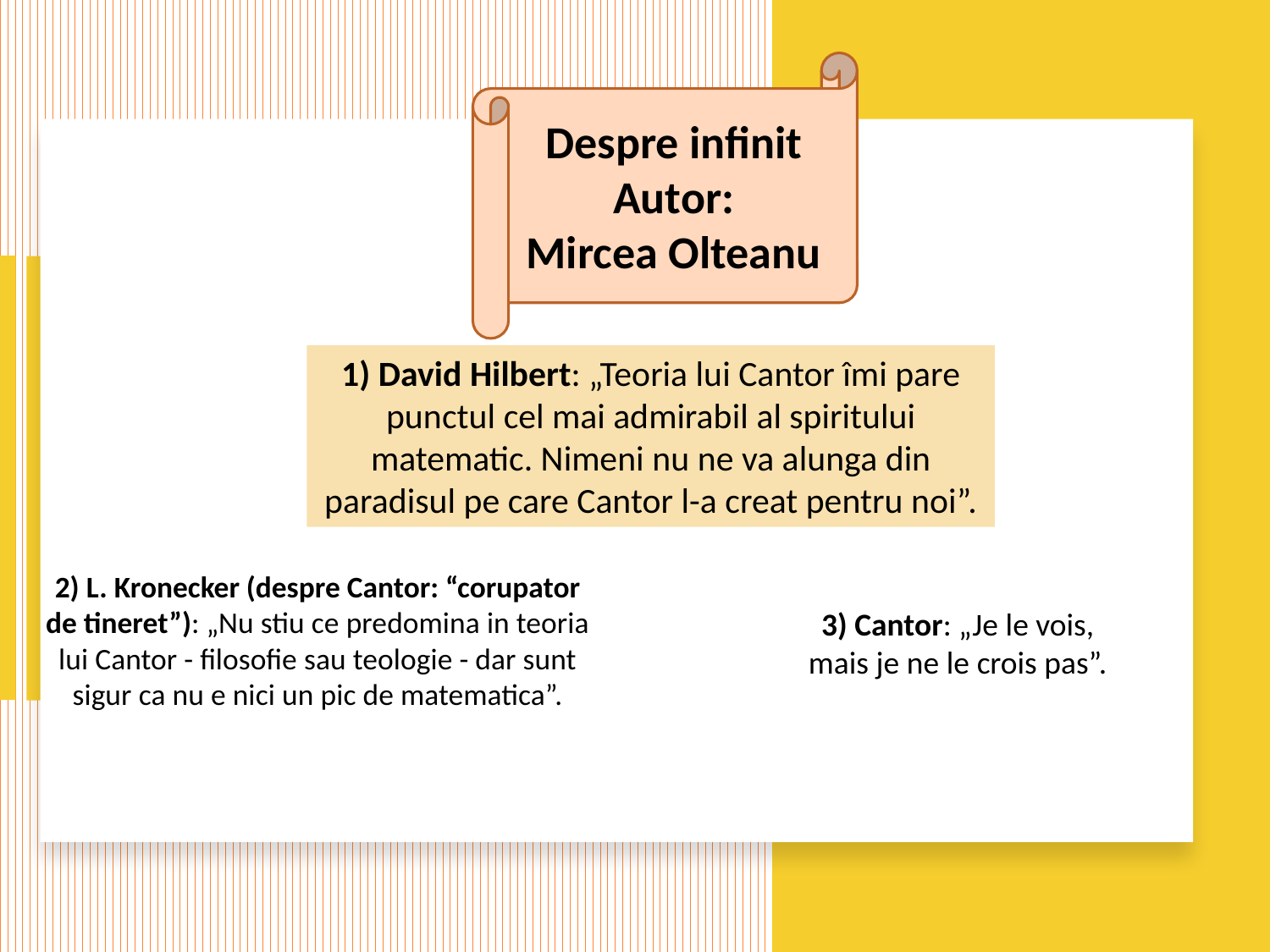

Despre infinit
Autor:
Mircea Olteanu

1) David Hilbert: „Teoria lui Cantor îmi pare punctul cel mai admirabil al spiritului matematic. Nimeni nu ne va alunga din paradisul pe care Cantor l-a creat pentru noi”.

2) L. Kronecker (despre Cantor: “corupator de tineret”): „Nu stiu ce predomina in teoria lui Cantor - filosofie sau teologie - dar sunt sigur ca nu e nici un pic de matematica”.
3) Cantor: „Je le vois, mais je ne le crois pas”.